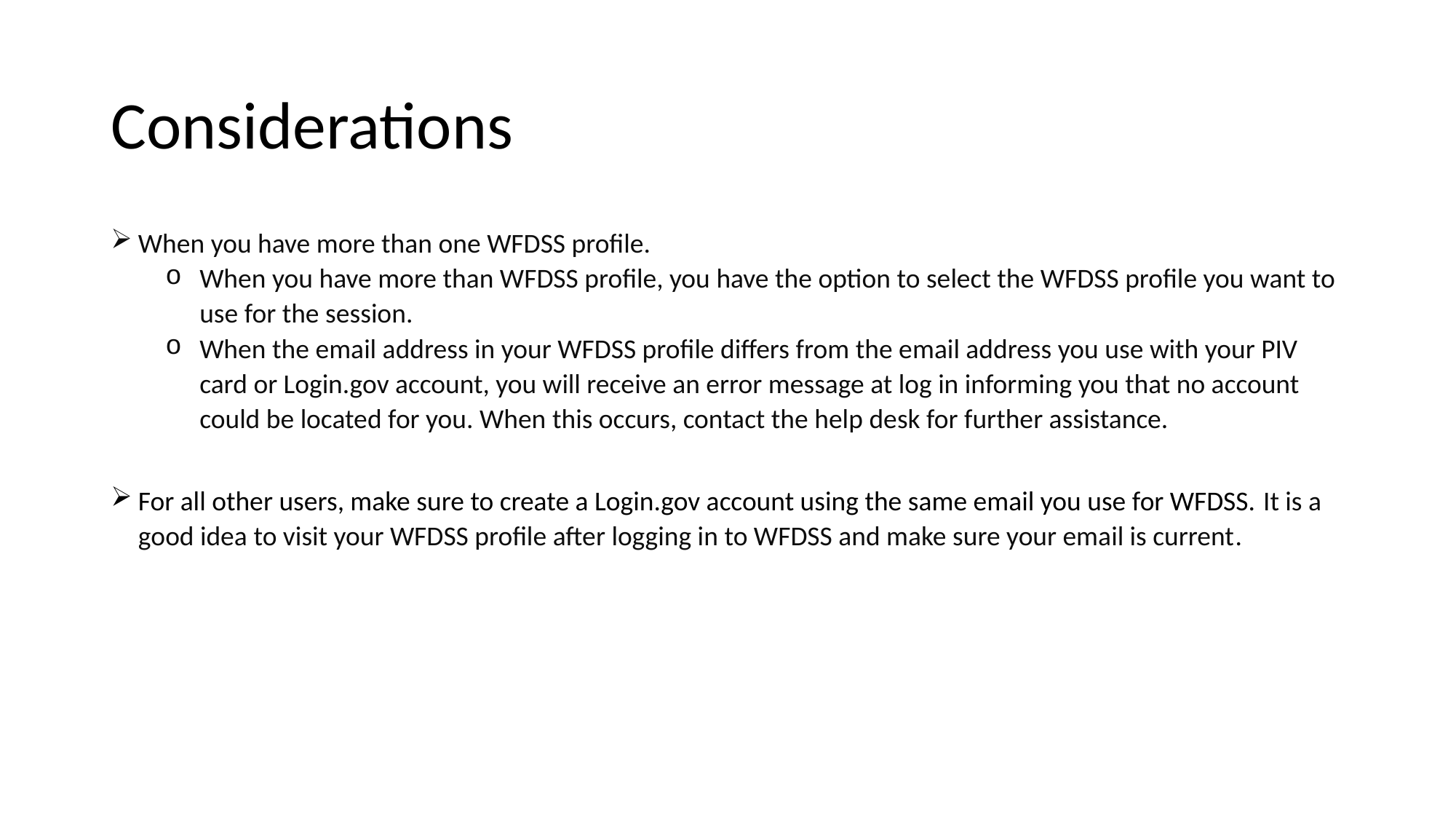

# Considerations
When you have more than one WFDSS profile.
When you have more than WFDSS profile, you have the option to select the WFDSS profile you want to use for the session.
When the email address in your WFDSS profile differs from the email address you use with your PIV card or Login.gov account, you will receive an error message at log in informing you that no account could be located for you. When this occurs, contact the help desk for further assistance.

For all other users, make sure to create a Login.gov account using the same email you use for WFDSS. It is a good idea to visit your WFDSS profile after logging in to WFDSS and make sure your email is current.